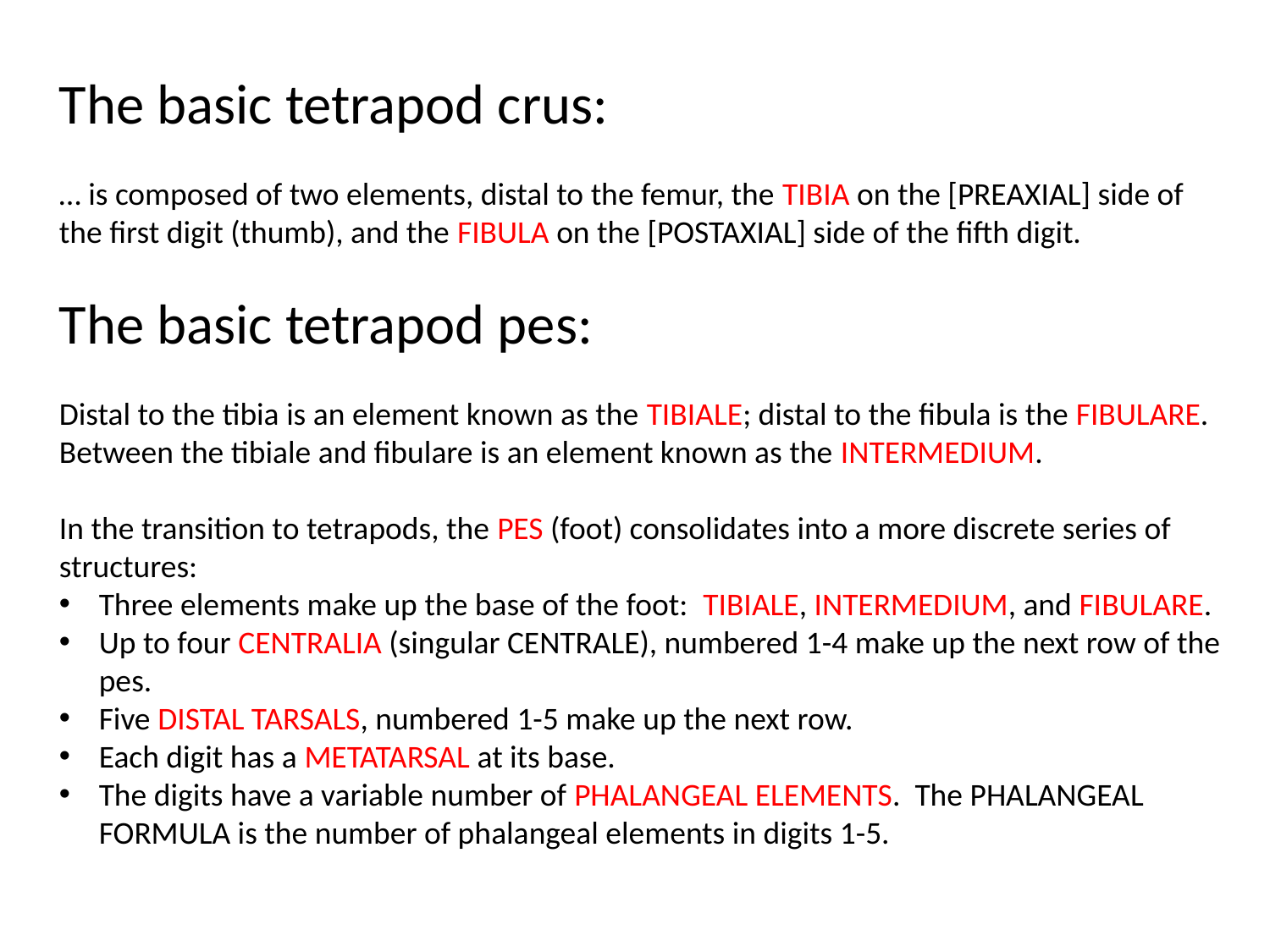

The basic tetrapod crus:

… is composed of two elements, distal to the femur, the TIBIA on the [PREAXIAL] side of the first digit (thumb), and the FIBULA on the [POSTAXIAL] side of the fifth digit.

The basic tetrapod pes:

Distal to the tibia is an element known as the TIBIALE; distal to the fibula is the FIBULARE.  Between the tibiale and fibulare is an element known as the INTERMEDIUM.

In the transition to tetrapods, the PES (foot) consolidates into a more discrete series of structures:
Three elements make up the base of the foot:  TIBIALE, INTERMEDIUM, and FIBULARE.
Up to four CENTRALIA (singular CENTRALE), numbered 1-4 make up the next row of the pes.
Five DISTAL TARSALS, numbered 1-5 make up the next row.
Each digit has a METATARSAL at its base.
The digits have a variable number of PHALANGEAL ELEMENTS.  The PHALANGEAL FORMULA is the number of phalangeal elements in digits 1-5.